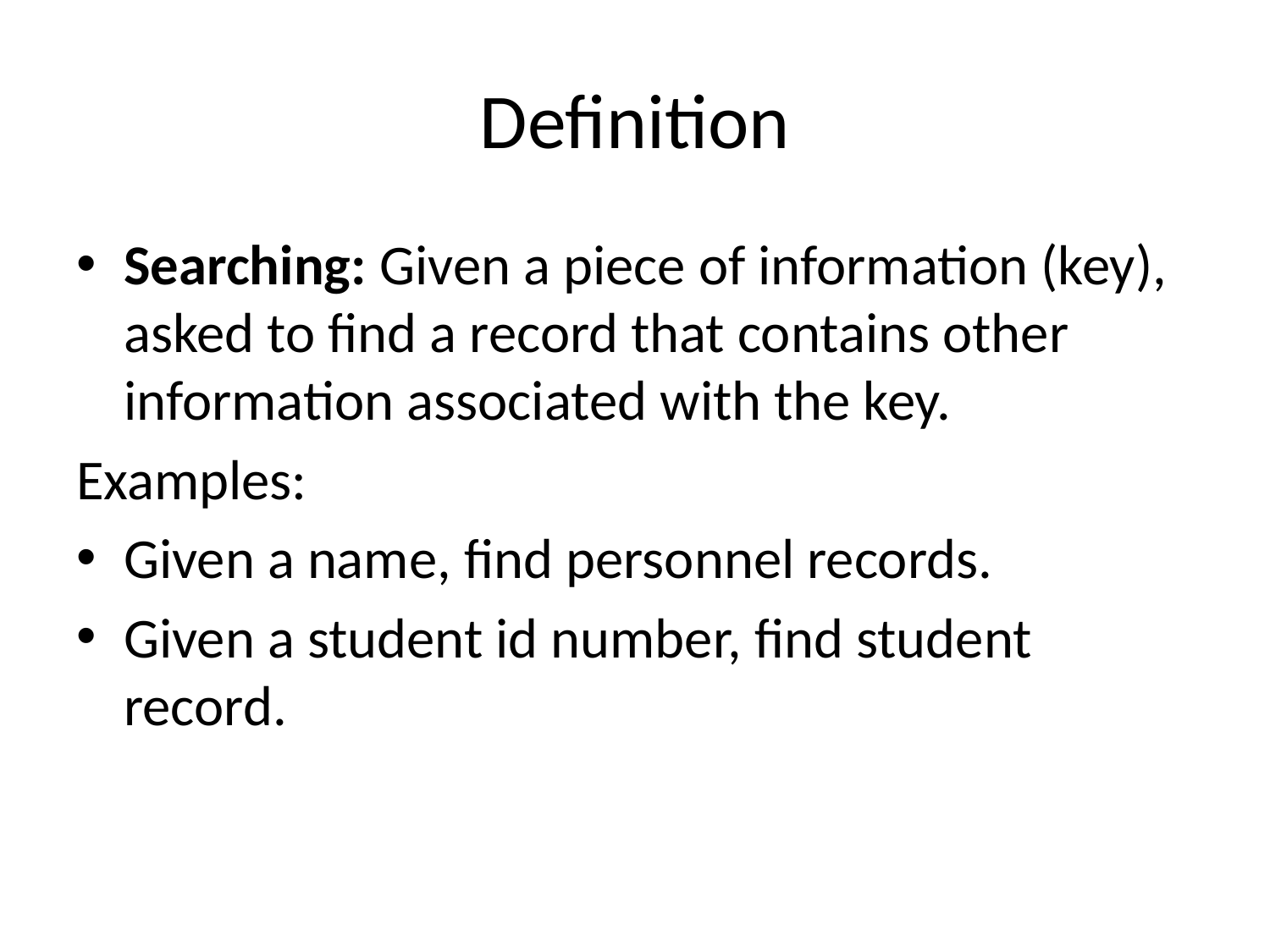

# Definition
Searching: Given a piece of information (key), asked to find a record that contains other information associated with the key.
Examples:
Given a name, find personnel records.
Given a student id number, find student record.